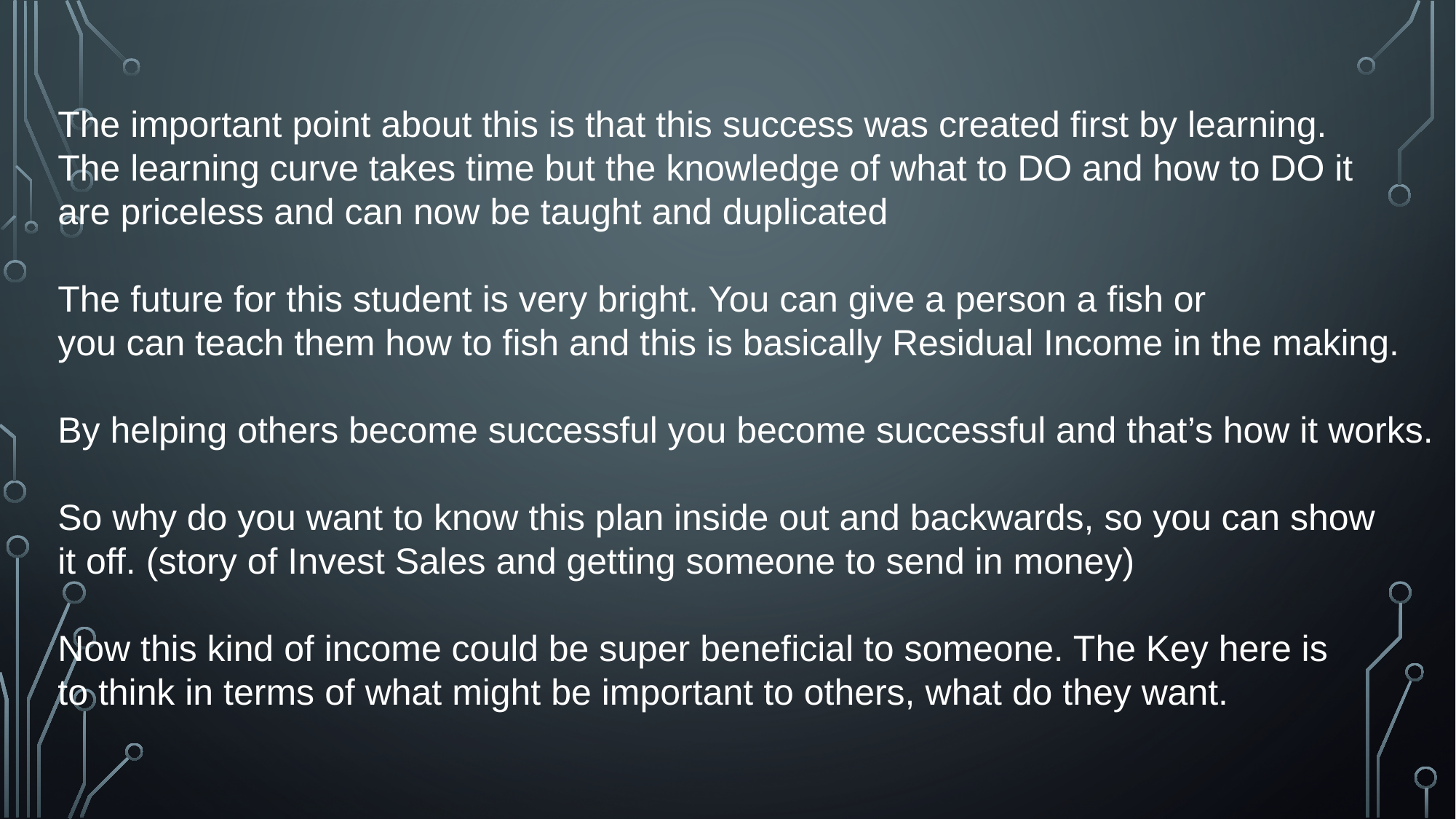

The important point about this is that this success was created first by learning.
The learning curve takes time but the knowledge of what to DO and how to DO it
are priceless and can now be taught and duplicated

The future for this student is very bright. You can give a person a fish or
you can teach them how to fish and this is basically Residual Income in the making.

By helping others become successful you become successful and that’s how it works.

So why do you want to know this plan inside out and backwards, so you can show
it off. (story of Invest Sales and getting someone to send in money)

Now this kind of income could be super beneficial to someone. The Key here is
to think in terms of what might be important to others, what do they want.